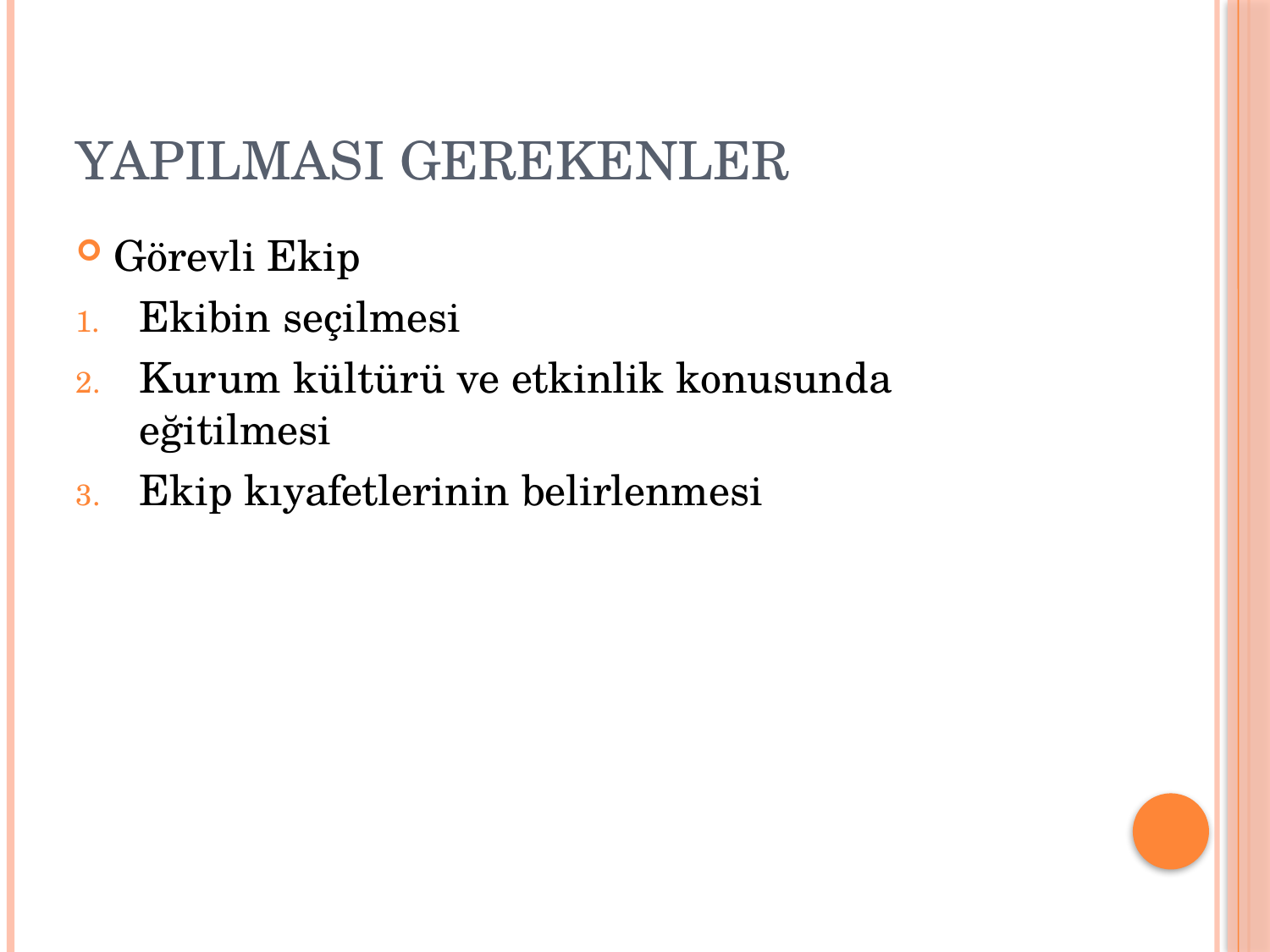

# YAPILMASI GEREKENLER
Görevli Ekip
Ekibin seçilmesi
Kurum kültürü ve etkinlik konusunda eğitilmesi
Ekip kıyafetlerinin belirlenmesi